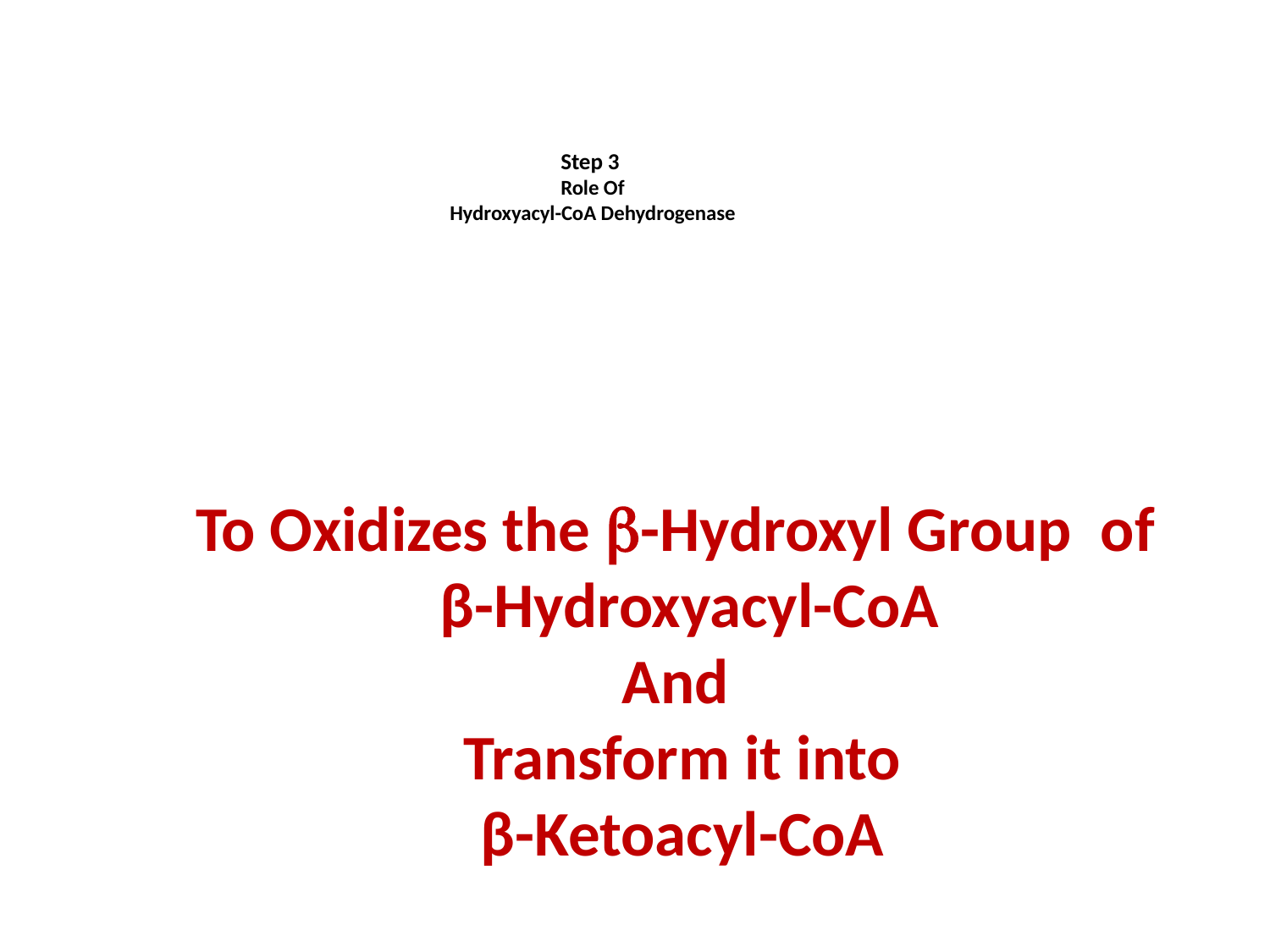

# Step 3 Role Of Hydroxyacyl-CoA Dehydrogenase
To Oxidizes the β-Hydroxyl Group  of
 β-Hydroxyacyl-CoA
And
Transform it into
β-Ketoacyl-CoA